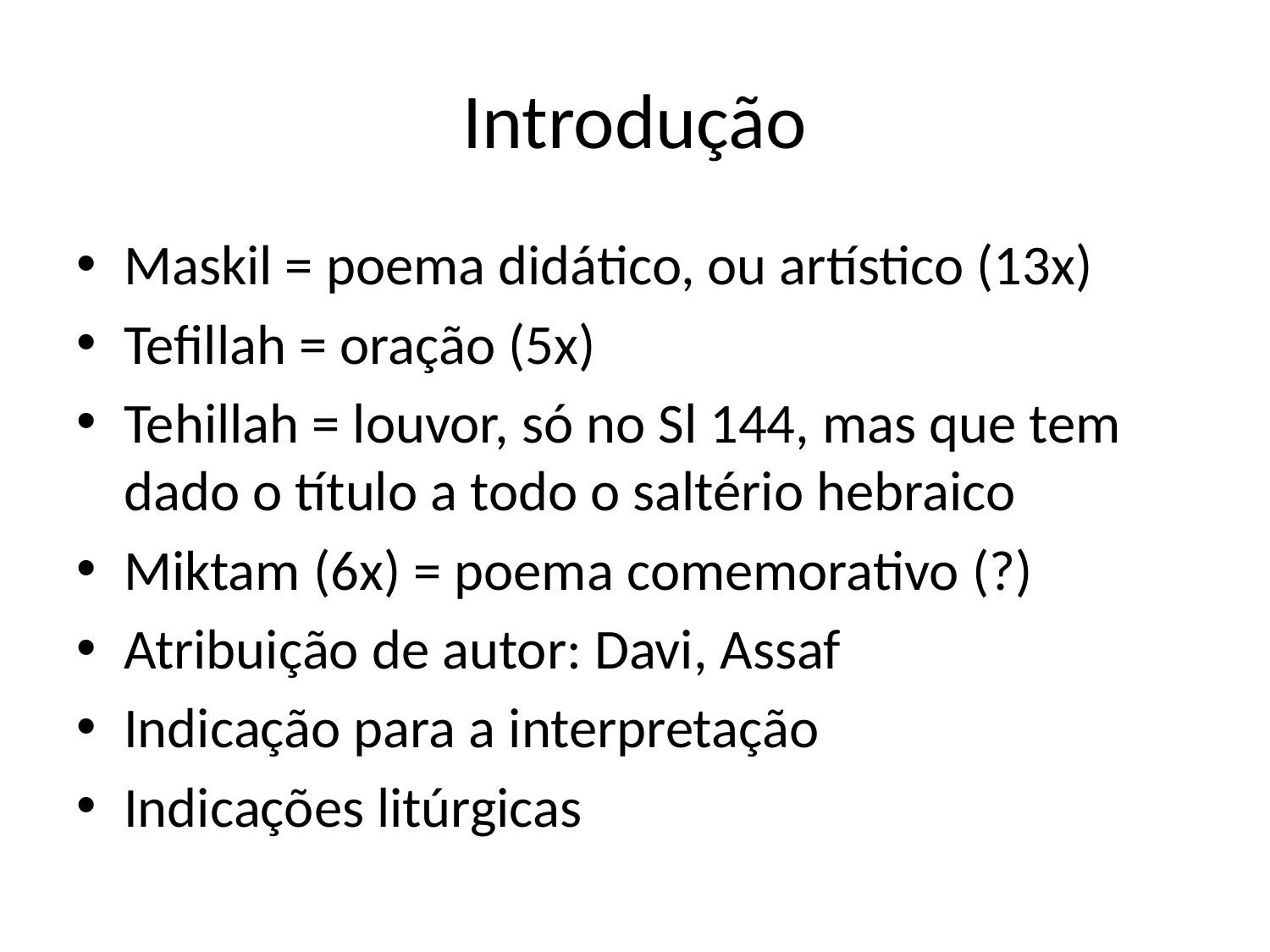

# Introdução
Maskil = poema didático, ou artístico (13x)
Tefillah = oração (5x)
Tehillah = louvor, só no Sl 144, mas que tem dado o título a todo o saltério hebraico
Miktam (6x) = poema comemorativo (?)
Atribuição de autor: Davi, Assaf
Indicação para a interpretação
Indicações litúrgicas